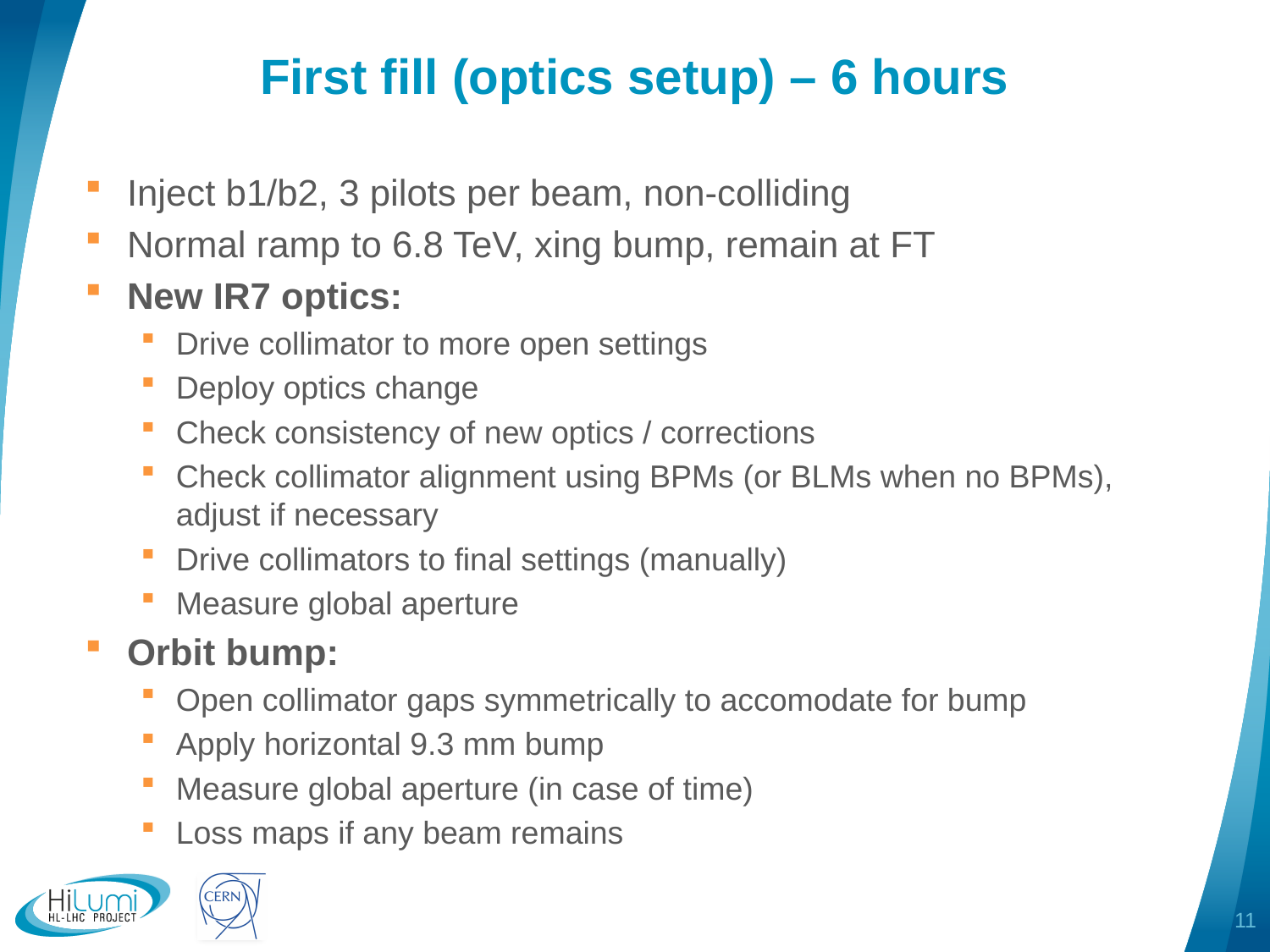

# First fill (optics setup) – 6 hours
Inject b1/b2, 3 pilots per beam, non-colliding
Normal ramp to 6.8 TeV, xing bump, remain at FT
New IR7 optics:
Drive collimator to more open settings
Deploy optics change
Check consistency of new optics / corrections
Check collimator alignment using BPMs (or BLMs when no BPMs), adjust if necessary
Drive collimators to final settings (manually)
Measure global aperture
Orbit bump:
Open collimator gaps symmetrically to accomodate for bump
Apply horizontal 9.3 mm bump
Measure global aperture (in case of time)
Loss maps if any beam remains
11